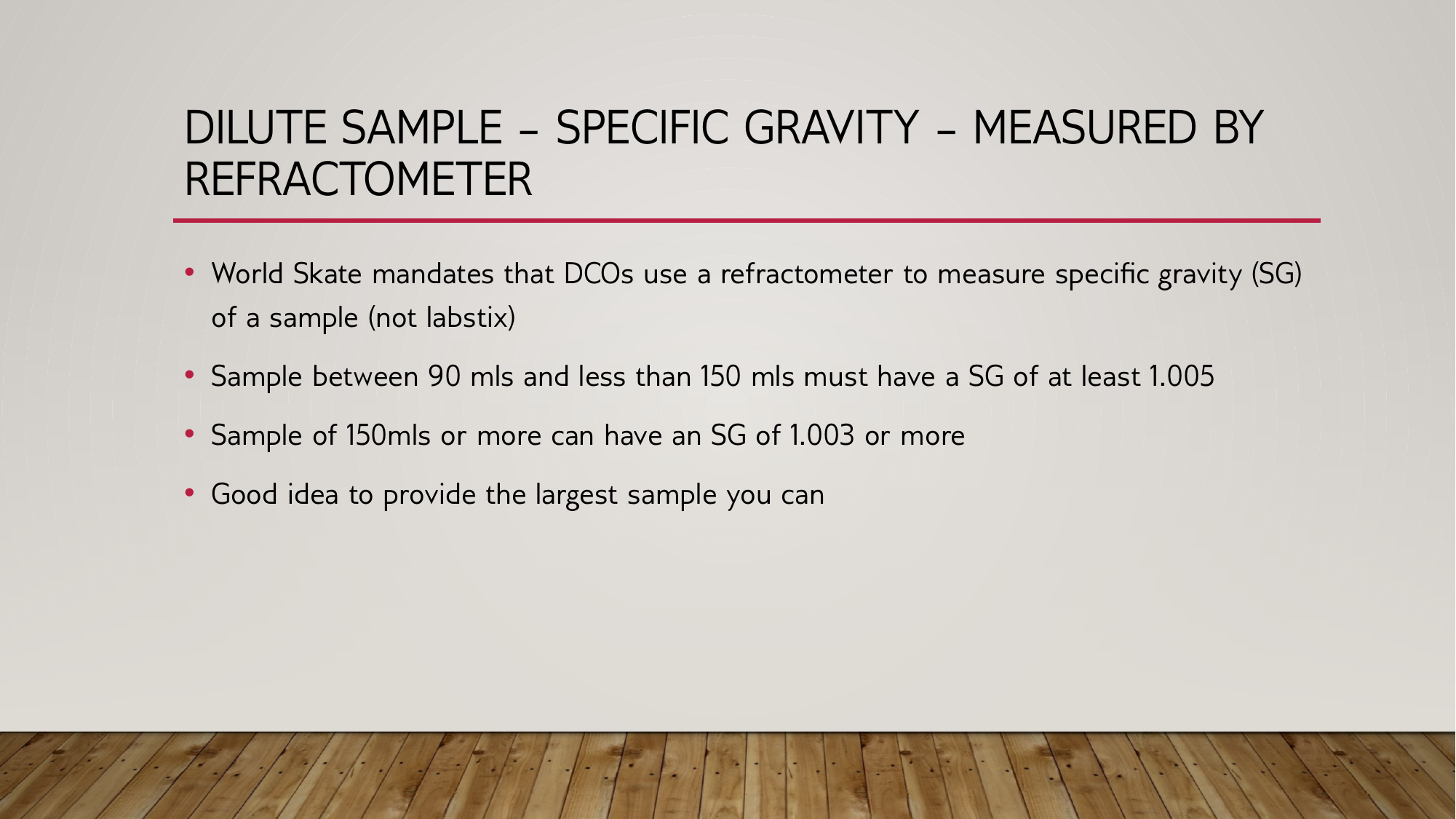

# Dilute sample – specific gravity – measured By refractometer
World Skate mandates that DCOs use a refractometer to measure specific gravity (SG) of a sample (not labstix)
Sample between 90 mls and less than 150 mls must have a SG of at least 1.005
Sample of 150mls or more can have an SG of 1.003 or more
Good idea to provide the largest sample you can